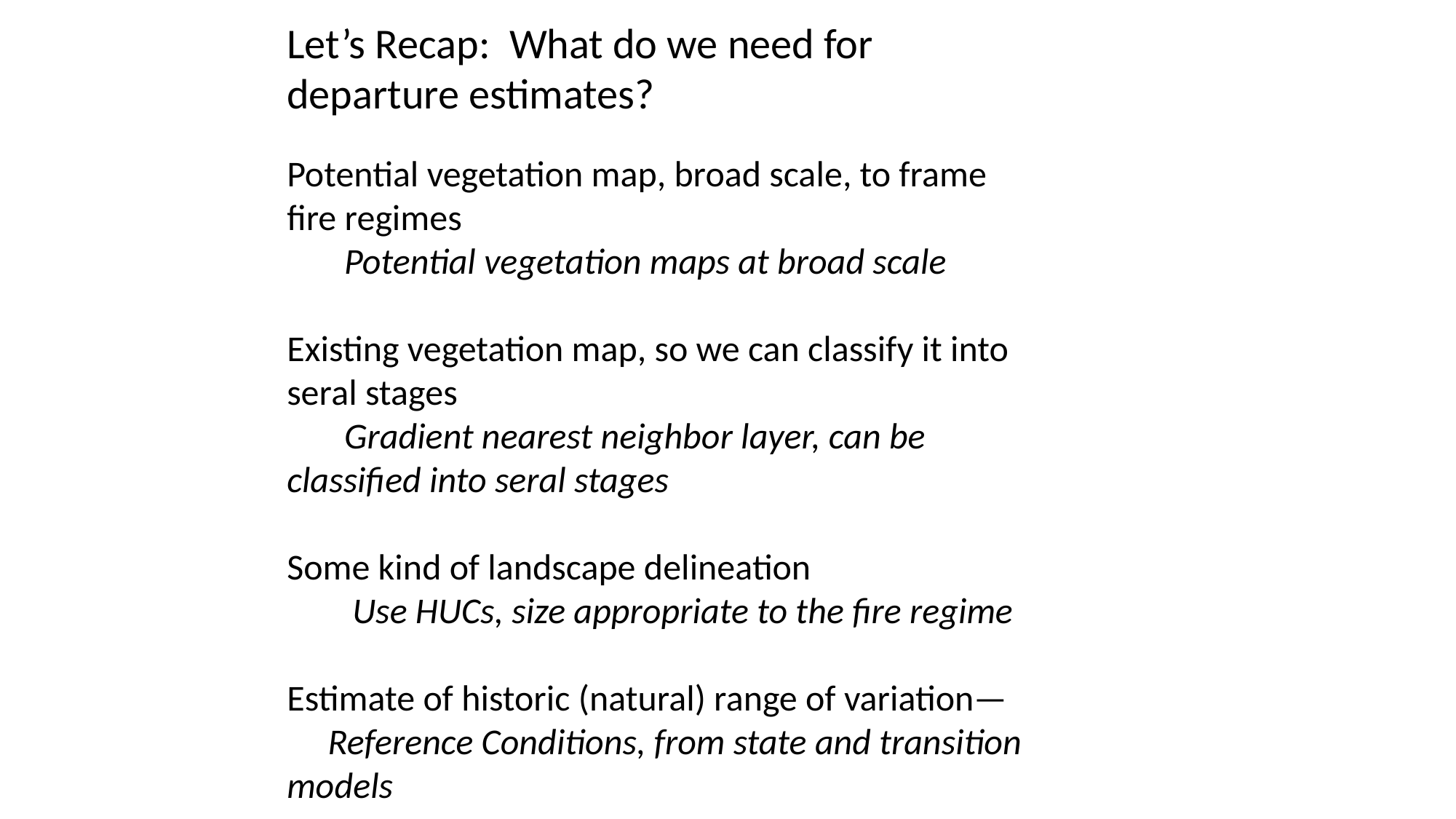

Let’s Recap:  What do we need for departure estimates?

Potential vegetation map, broad scale, to frame fire regimes
       Potential vegetation maps at broad scale

Existing vegetation map, so we can classify it into seral stages
       Gradient nearest neighbor layer, can be classified into seral stages

Some kind of landscape delineation
        Use HUCs, size appropriate to the fire regime

Estimate of historic (natural) range of variation—
     Reference Conditions, from state and transition models